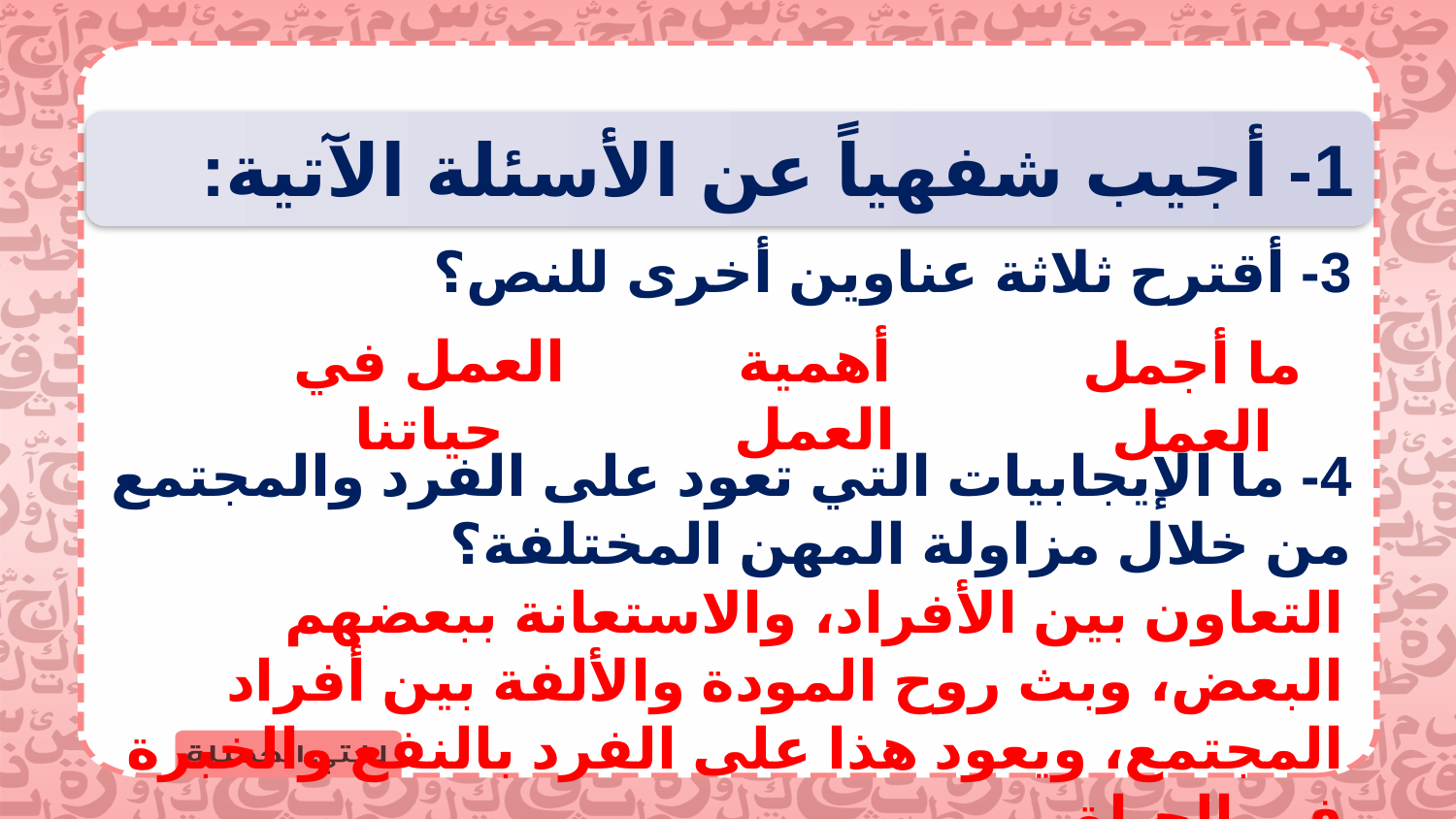

1- أجيب شفهياً عن الأسئلة الآتية:

3- أقترح ثلاثة عناوين أخرى للنص؟

4- ما الإيجابيات التي تعود على الفرد والمجتمع من خلال مزاولة المهن المختلفة؟
العمل في حياتنا
أهمية العمل
ما أجمل العمل
التعاون بين الأفراد، والاستعانة ببعضهم البعض، وبث روح المودة والألفة بين أفراد المجتمع، ويعود هذا على الفرد بالنفع والخبرة في الحياة.